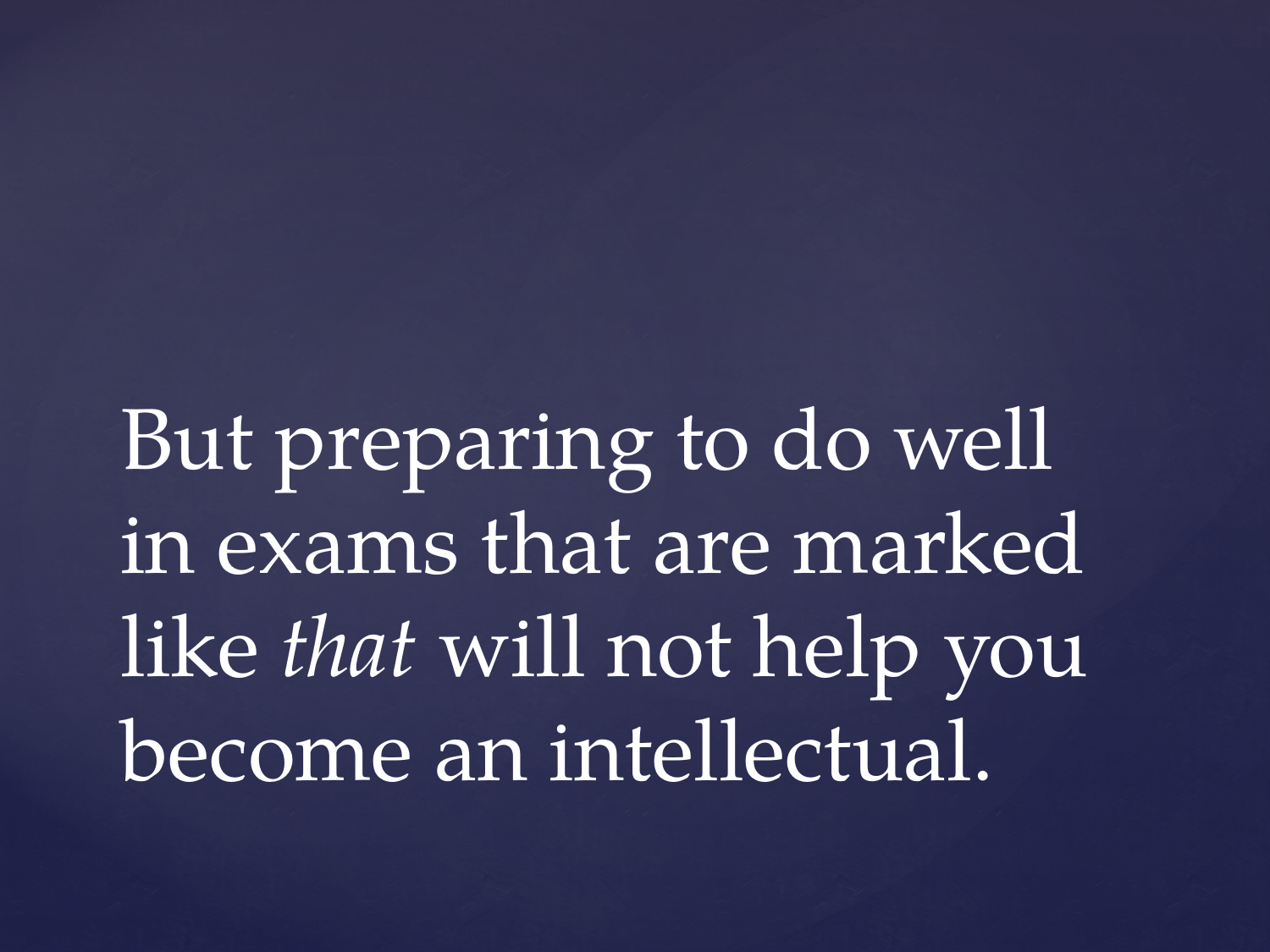

# But preparing to do well in exams that are marked like that will not help you become an intellectual.